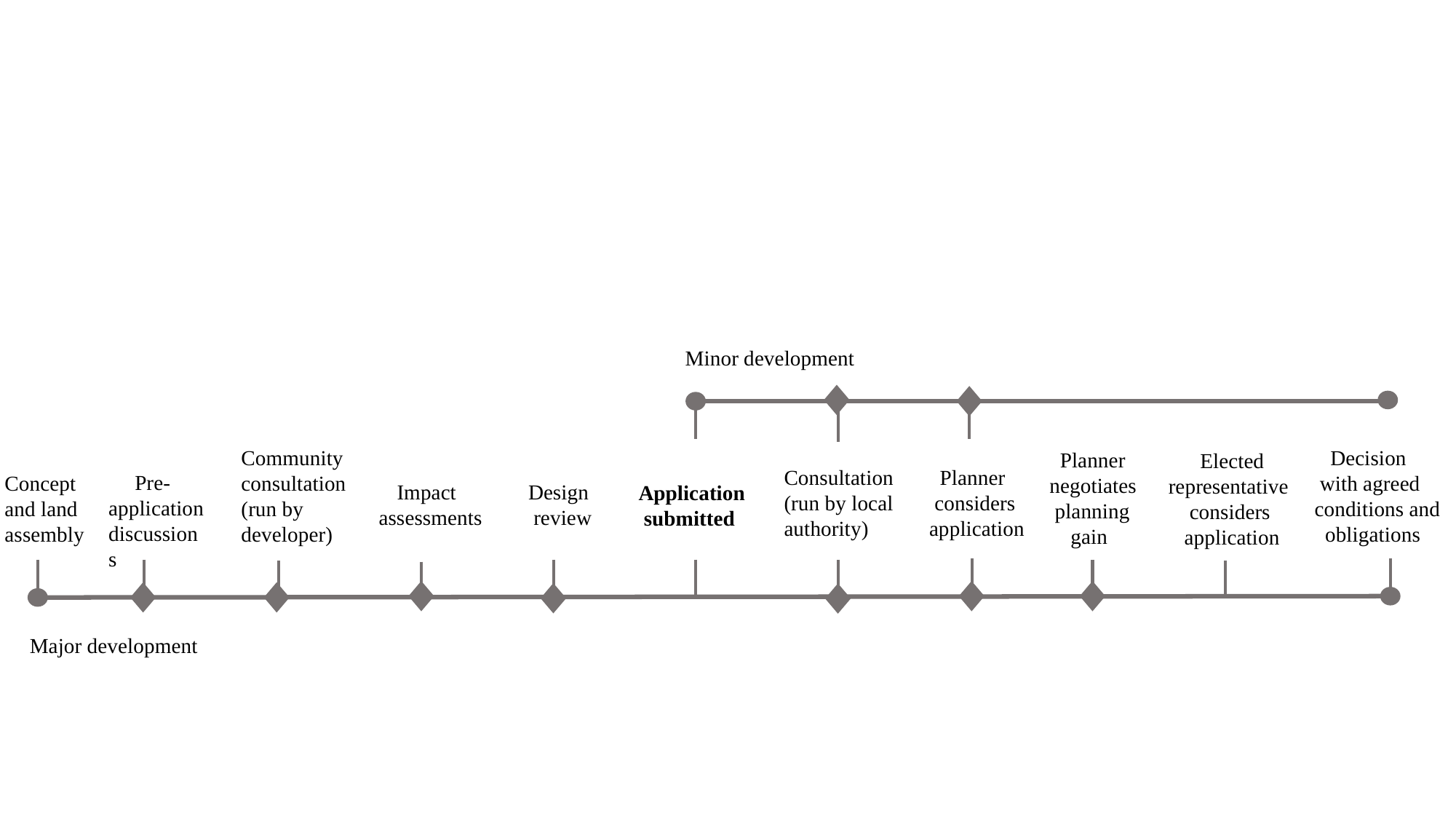

Minor development

Community consultation (run by developer)
    Decision
  with agreed
 conditions and
   obligations
    Planner
  negotiates
   planning
      gain
      Elected representative
    considers
   application
Consultation (run by local authority)
  Planner
 considers application
     Pre-application discussions
Concept and land assembly
    Impact assessments
Design
 review
Application
 submitted

   Major development